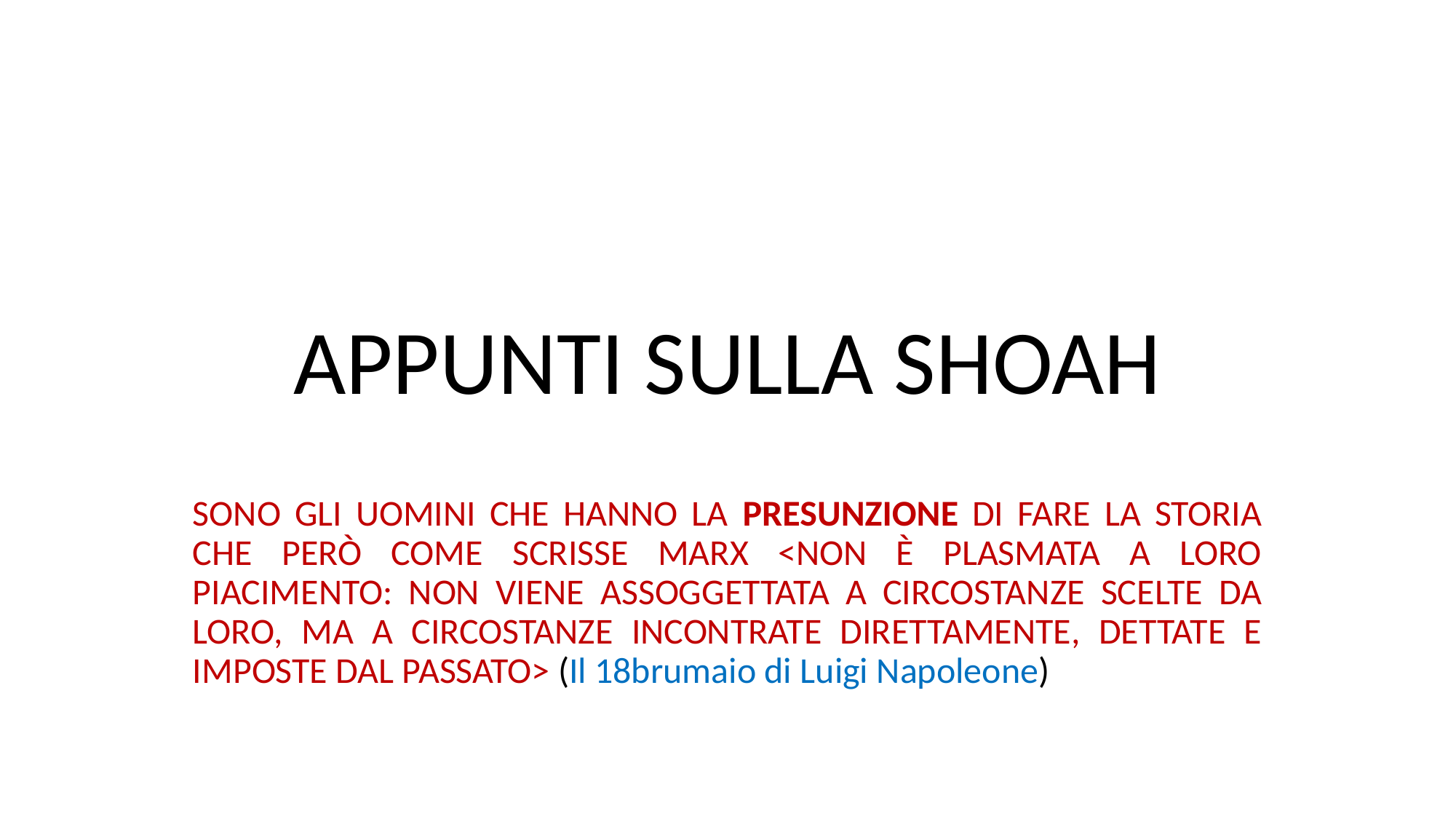

# Appunti sulla Shoah

Sono gli uomini che hanno la presunzione di fare la Storia che però come scrisse Marx <non è plasmata a loro piacimento: non viene assoggettata a circostanze scelte da loro, ma a circostanze incontrate direttamente, dettate e imposte dal passato> (Il 18brumaio di Luigi Napoleone)